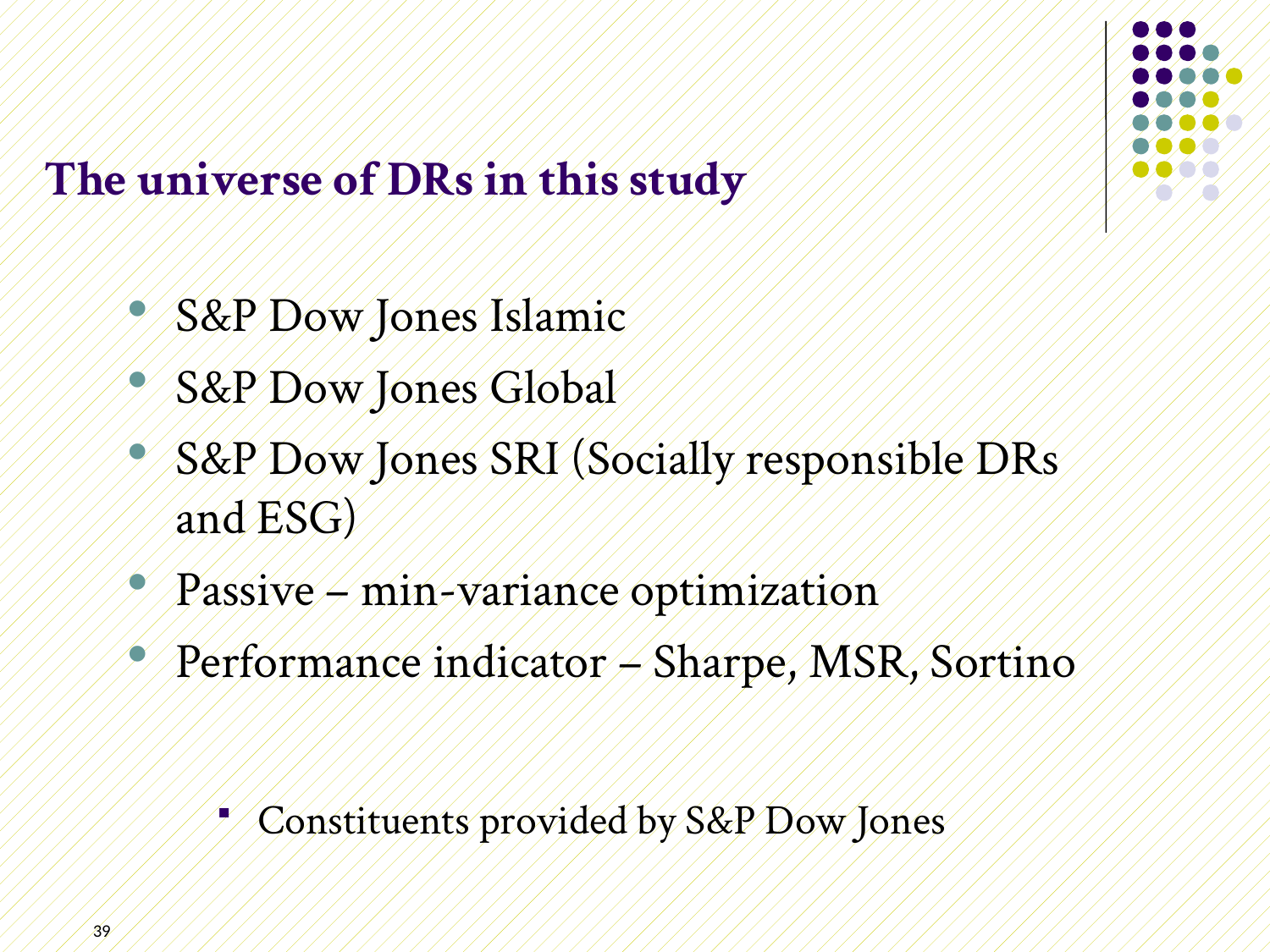

# The universe of DRs in this study

S&P Dow Jones Islamic
S&P Dow Jones Global
S&P Dow Jones SRI (Socially responsible DRs and ESG)
Passive – min-variance optimization
Performance indicator – Sharpe, MSR, Sortino

Constituents provided by S&P Dow Jones
39